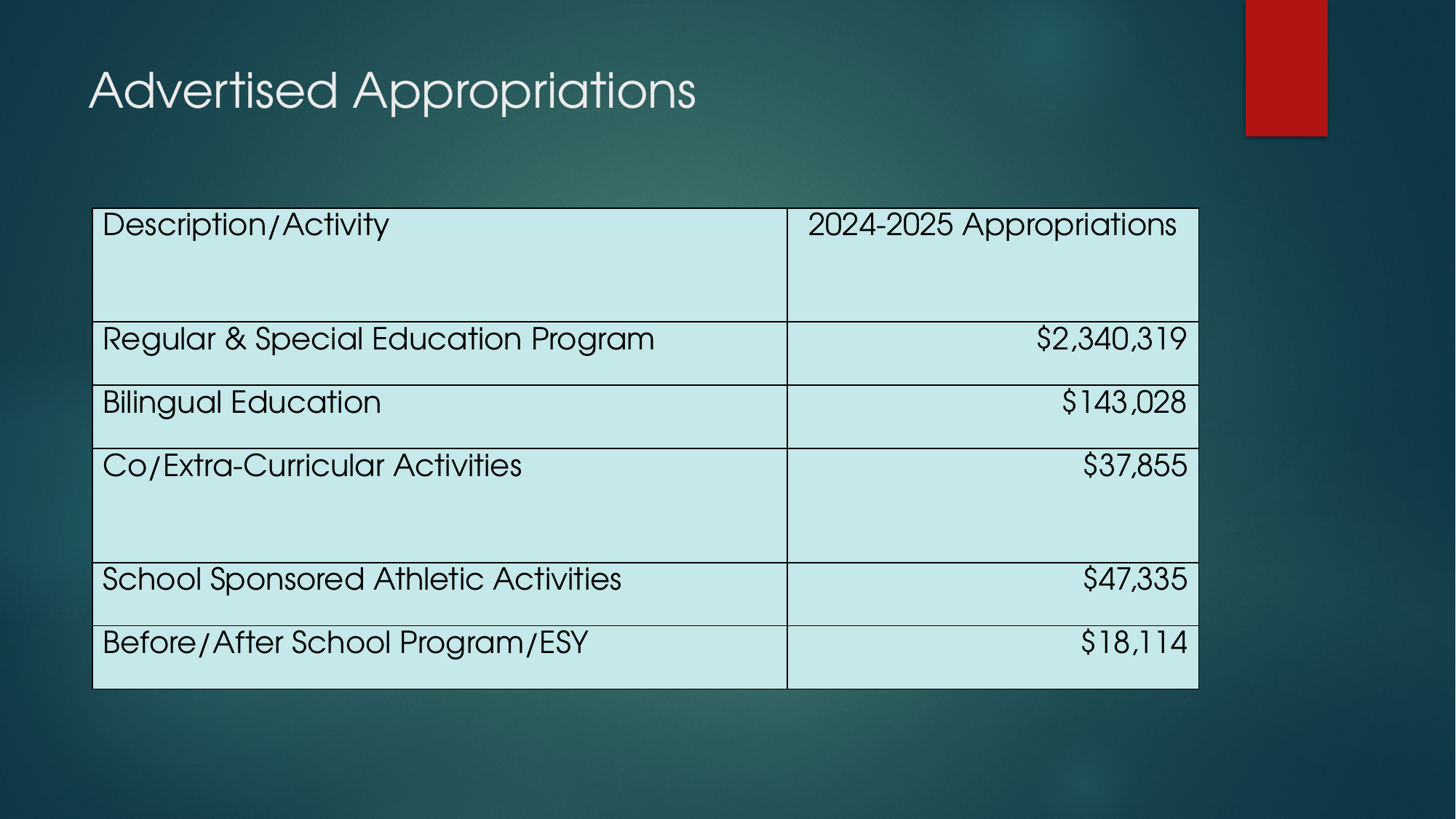

# Advertised Appropriations
| Description/Activity | 2024-2025 Appropriations |
| --- | --- |
| Regular & Special Education Program | $2,340,319 |
| Bilingual Education | $143,028 |
| Co/Extra-Curricular Activities | $37,855 |
| School Sponsored Athletic Activities | $47,335 |
| Before/After School Program/ESY | $18,114 |